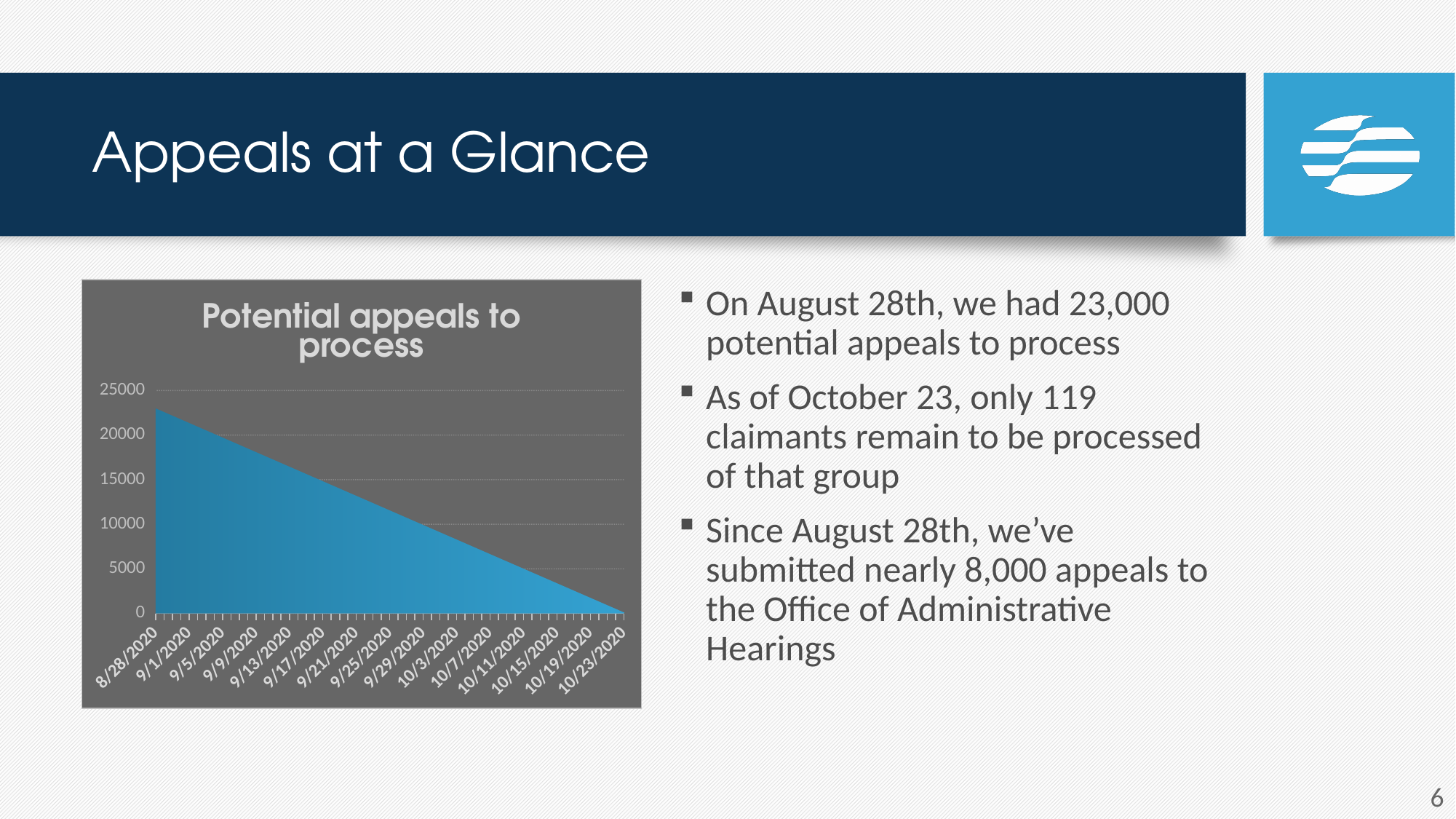

# Appeals at a Glance

### Chart: Potential appeals to process

| Category | Appeals to process |
|---|---|
| 44071 | 23000.0 |
| 44127 | 119.0 |
On August 28th, we had 23,000 potential appeals to process
As of October 23, only 119 claimants remain to be processed of that group
Since August 28th, we’ve submitted nearly 8,000 appeals to the Office of Administrative Hearings